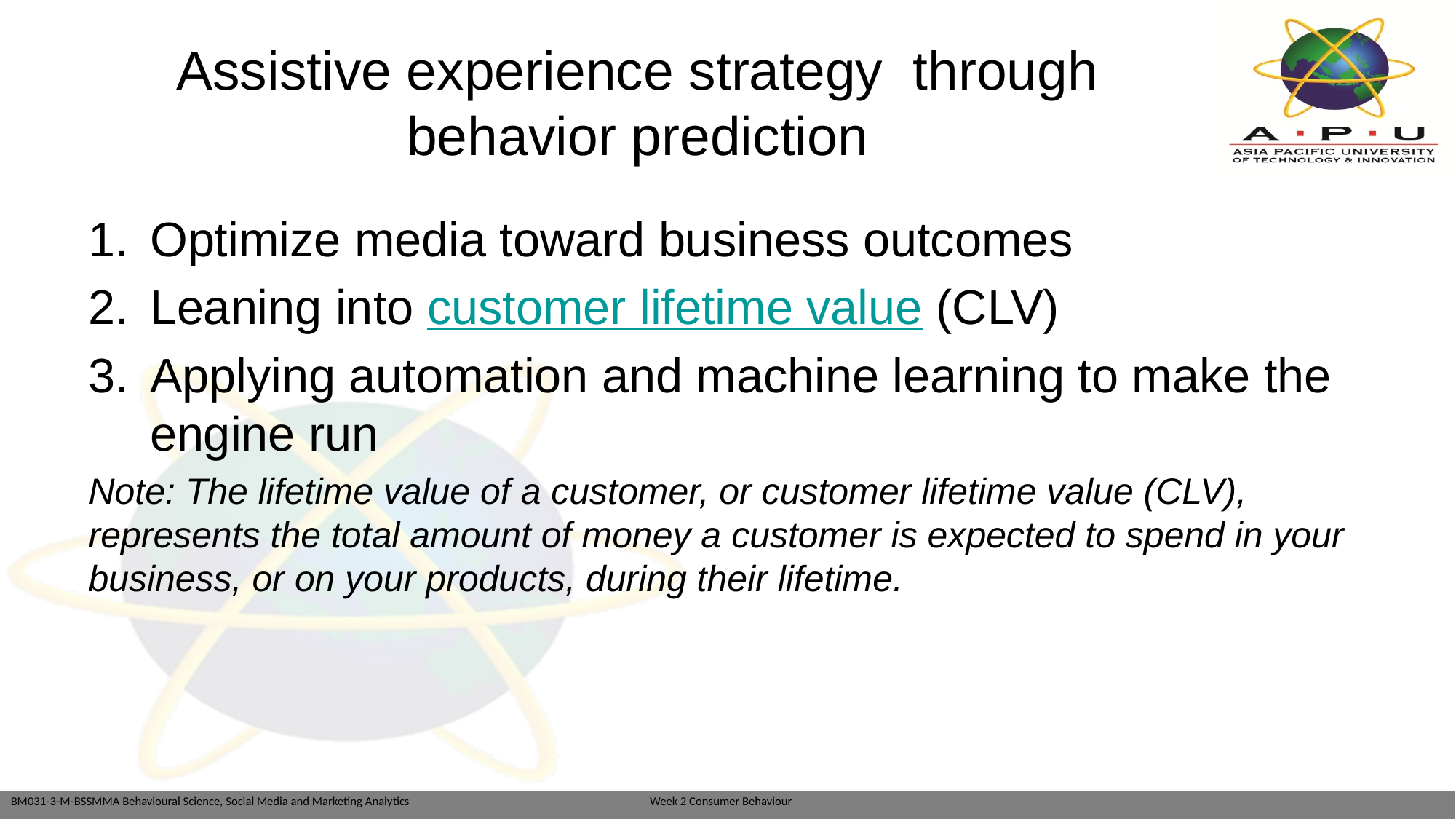

# Assistive experience strategy  through behavior prediction
Optimize media toward business outcomes
Leaning into customer lifetime value (CLV)
Applying automation and machine learning to make the engine run
Note: The lifetime value of a customer, or customer lifetime value (CLV), represents the total amount of money a customer is expected to spend in your business, or on your products, during their lifetime.